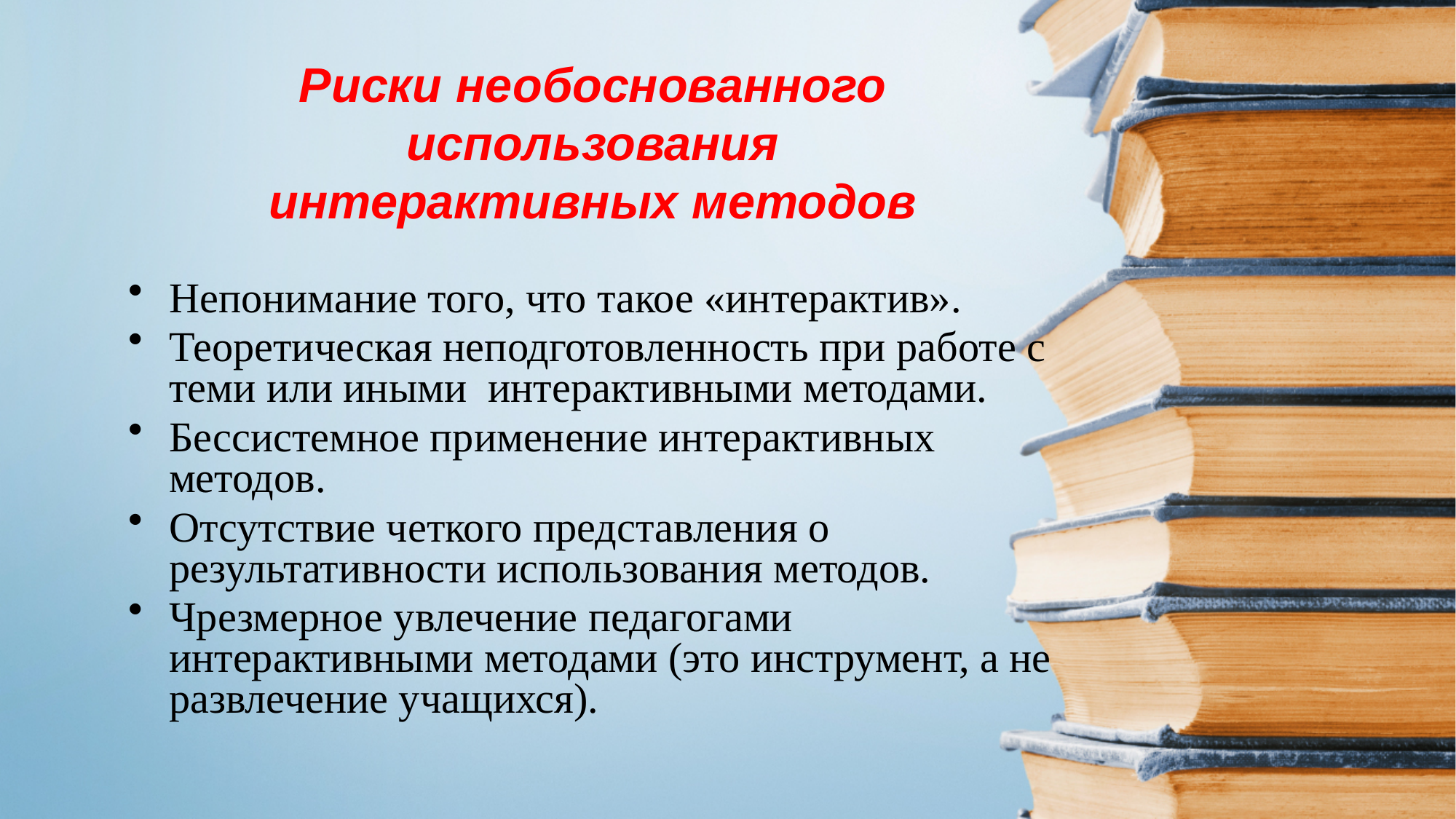

Риски необоснованного использования интерактивных методов
Непонимание того, что такое «интерактив».
Теоретическая неподготовленность при работе с теми или иными  интерактивными методами.
Бессистемное применение интерактивных методов.
Отсутствие четкого представления о результативности использования методов.
Чрезмерное увлечение педагогами интерактивными методами (это инструмент, а не развлечение учащихся).